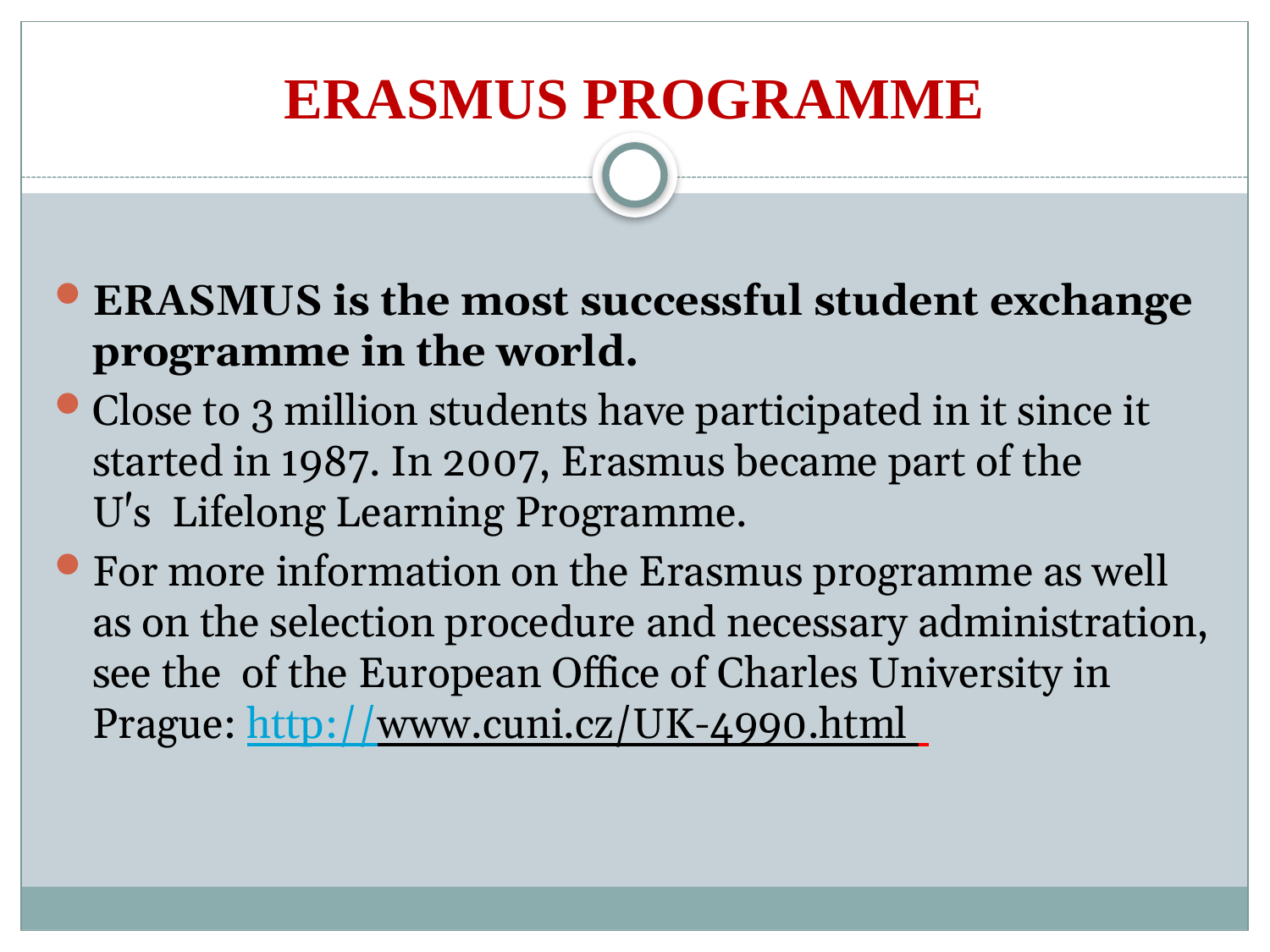

# Erasmus Programme

ERASMUS is the most successful student exchange programme in the world.
Close to 3 million students have participated in it since it started in 1987. In 2007, Erasmus became part of the U's  Lifelong Learning Programme.
For more information on the Erasmus programme as well as on the selection procedure and necessary administration, see the  of the European Office of Charles University in Prague: http://www.cuni.cz/UK-4990.html